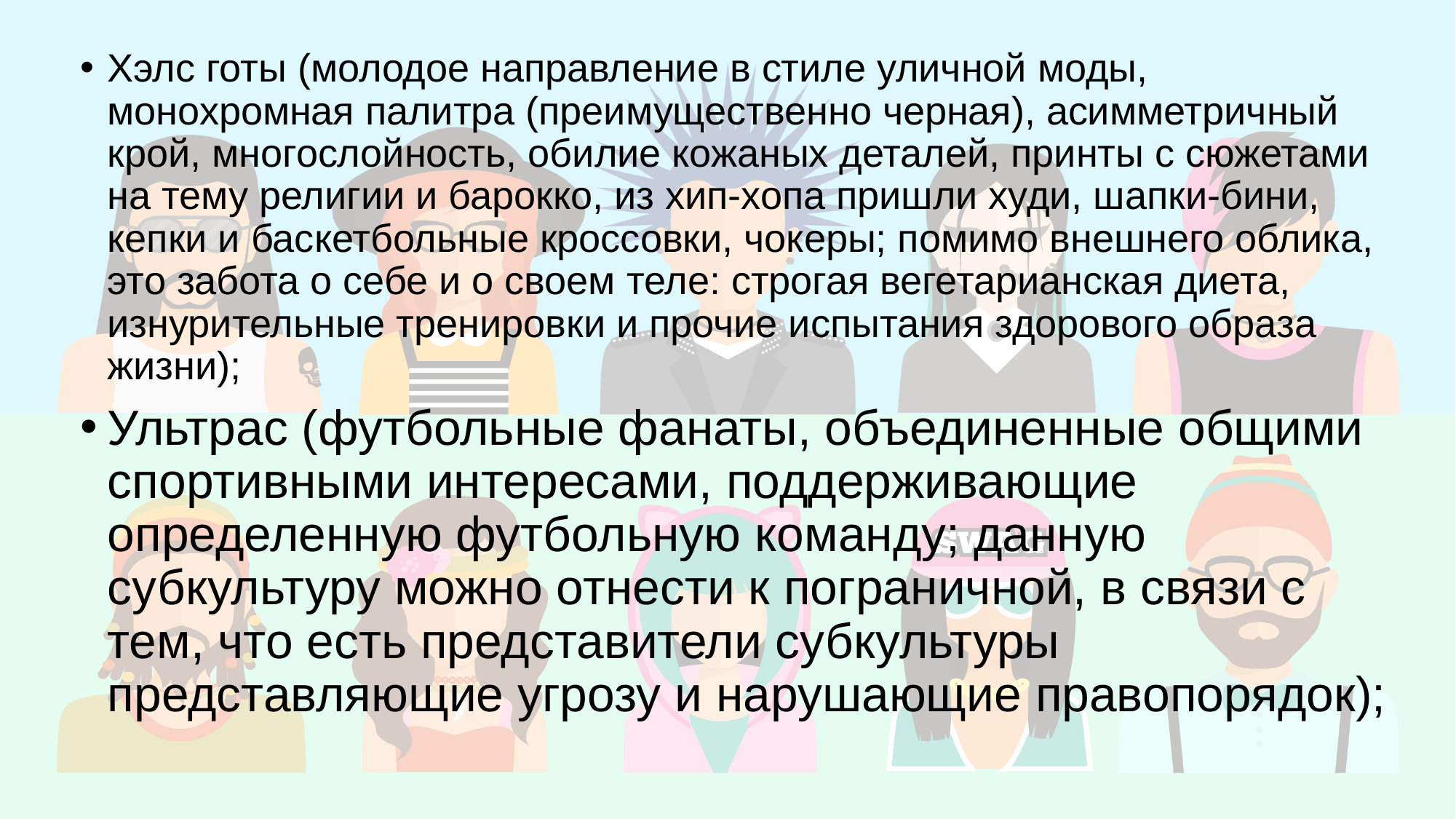

Хэлс готы (молодое направление в стиле уличной моды, монохромная палитра (преимущественно черная), асимметричный крой, многослойность, обилие кожаных деталей, принты с сюжетами на тему религии и барокко, из хип-хопа пришли худи, шапки-бини, кепки и баскетбольные кроссовки, чокеры; помимо внешнего облика, это забота о себе и о своем теле: строгая вегетарианская диета, изнурительные тренировки и прочие испытания здорового образа жизни);
Ультрас (футбольные фанаты, объединенные общими спортивными интересами, поддерживающие определенную футбольную команду; данную субкультуру можно отнести к пограничной, в связи с тем, что есть представители субкультуры представляющие угрозу и нарушающие правопорядок);